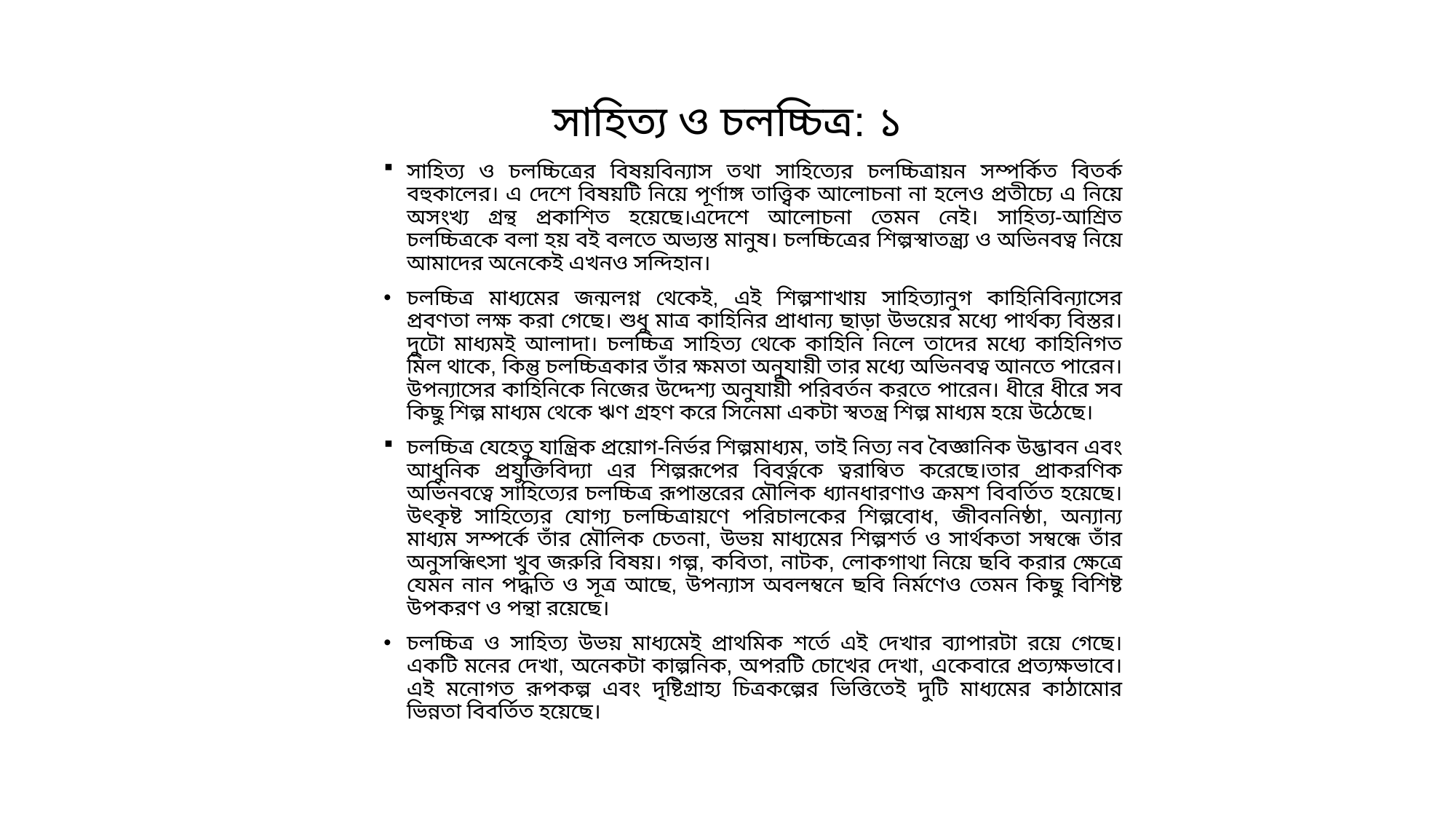

# সাহিত্য ও চলচ্চিত্র: ১
সাহিত্য ও চলচ্চিত্রের বিষয়বিন্যাস তথা সাহিত্যের চলচ্চিত্রায়ন সম্পর্কিত বিতর্ক বহুকালের। এ দেশে বিষয়টি নিয়ে পূর্ণাঙ্গ তাত্ত্বিক আলোচনা না হলেও প্রতীচ্যে এ নিয়ে অসংখ্য গ্রন্থ প্রকাশিত হয়েছে।এদেশে আলোচনা তেমন নেই। সাহিত্য-আশ্রিত চলচ্চিত্রকে বলা হয় বই বলতে অভ্যস্ত মানুষ। চলচ্চিত্রের শিল্পস্বাতন্ত্র্য ও অভিনবত্ব নিয়ে আমাদের অনেকেই এখনও সন্দিহান।
চলচ্চিত্র মাধ্যমের জন্মলগ্ন থেকেই, এই শিল্পশাখায় সাহিত্যানুগ কাহিনিবিন্যাসের প্রবণতা লক্ষ করা গেছে। শুধু মাত্র কাহিনির প্রাধান্য ছাড়া উভয়ের মধ্যে পার্থক্য বিস্তর। দুটো মাধ্যমই আলাদা। চলচ্চিত্র সাহিত্য থেকে কাহিনি নিলে তাদের মধ্যে কাহিনিগত মিল থাকে, কিন্তু চলচ্চিত্রকার তাঁর ক্ষমতা অনুযায়ী তার মধ্যে অভিনবত্ব আনতে পারেন। উপন্যাসের কাহিনিকে নিজের উদ্দেশ্য অনুযায়ী পরিবর্তন করতে পারেন। ধীরে ধীরে সব কিছু শিল্প মাধ্যম থেকে ঋণ গ্রহণ করে সিনেমা একটা স্বতন্ত্র শিল্প মাধ্যম হয়ে উঠেছে।
চলচ্চিত্র যেহেতু যান্ত্রিক প্রয়োগ-নির্ভর শিল্পমাধ্যম, তাই নিত্য নব বৈজ্ঞানিক উদ্ভাবন এবং আধুনিক প্রযুক্তিবিদ্যা এর শিল্পরূপের বিবর্ত্নকে ত্বরান্বিত করেছে।তার প্রাকরণিক অভিনবত্বে সাহিত্যের চলচ্চিত্র রূপান্তরের মৌলিক ধ্যানধারণাও ক্রমশ বিবর্তিত হয়েছে। উৎকৃষ্ট সাহিত্যের যোগ্য চলচ্চিত্রায়ণে পরিচালকের শিল্পবোধ, জীবননিষ্ঠা, অন্যান্য মাধ্যম সম্পর্কে তাঁর মৌলিক চেতনা, উভয় মাধ্যমের শিল্পশর্ত ও সার্থকতা সম্বন্ধে তাঁর অনুসন্ধিৎসা খুব জরুরি বিষয়। গল্প, কবিতা, নাটক, লোকগাথা নিয়ে ছবি করার ক্ষেত্রে যেমন নান পদ্ধতি ও সূত্র আছে, উপন্যাস অবলম্বনে ছবি নির্মণেও তেমন কিছু বিশিষ্ট উপকরণ ও পন্থা রয়েছে।
চলচ্চিত্র ও সাহিত্য উভয় মাধ্যমেই প্রাথমিক শর্তে এই দেখার ব্যাপারটা রয়ে গেছে। একটি মনের দেখা, অনেকটা কাল্পনিক, অপরটি চোখের দেখা, একেবারে প্রত্যক্ষভাবে। এই মনোগত রূপকল্প এবং দৃষ্টিগ্রাহ্য চিত্রকল্পের ভিত্তিতেই দুটি মাধ্যমের কাঠামোর ভিন্নতা বিবর্তিত হয়েছে।